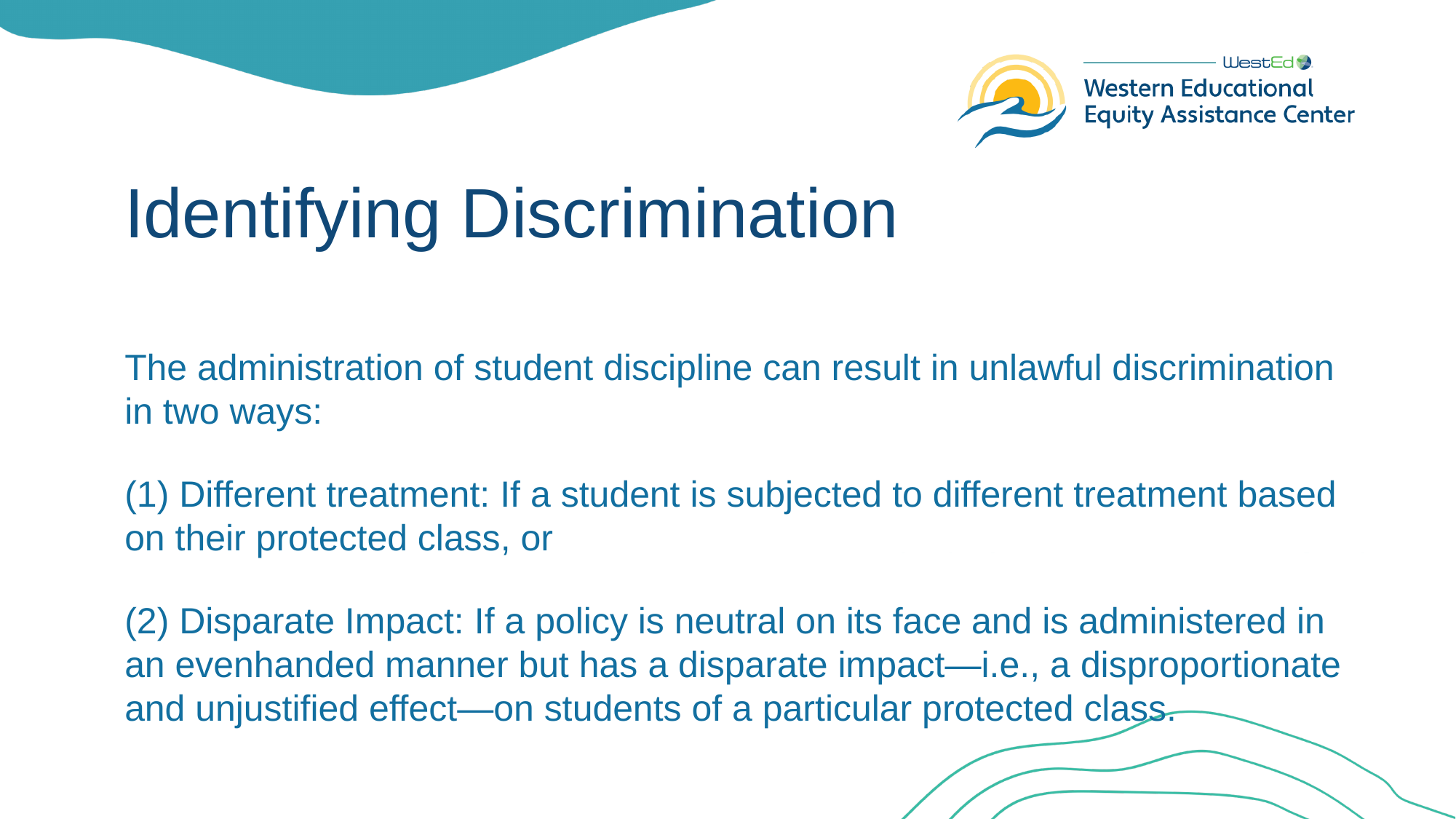

# Identifying Discrimination
The administration of student discipline can result in unlawful discrimination in two ways:
(1) Different treatment: If a student is subjected to different treatment based on their protected class, or
(2) Disparate Impact: If a policy is neutral on its face and is administered in an evenhanded manner but has a disparate impact—i.e., a disproportionate and unjustified effect—on students of a particular protected class.